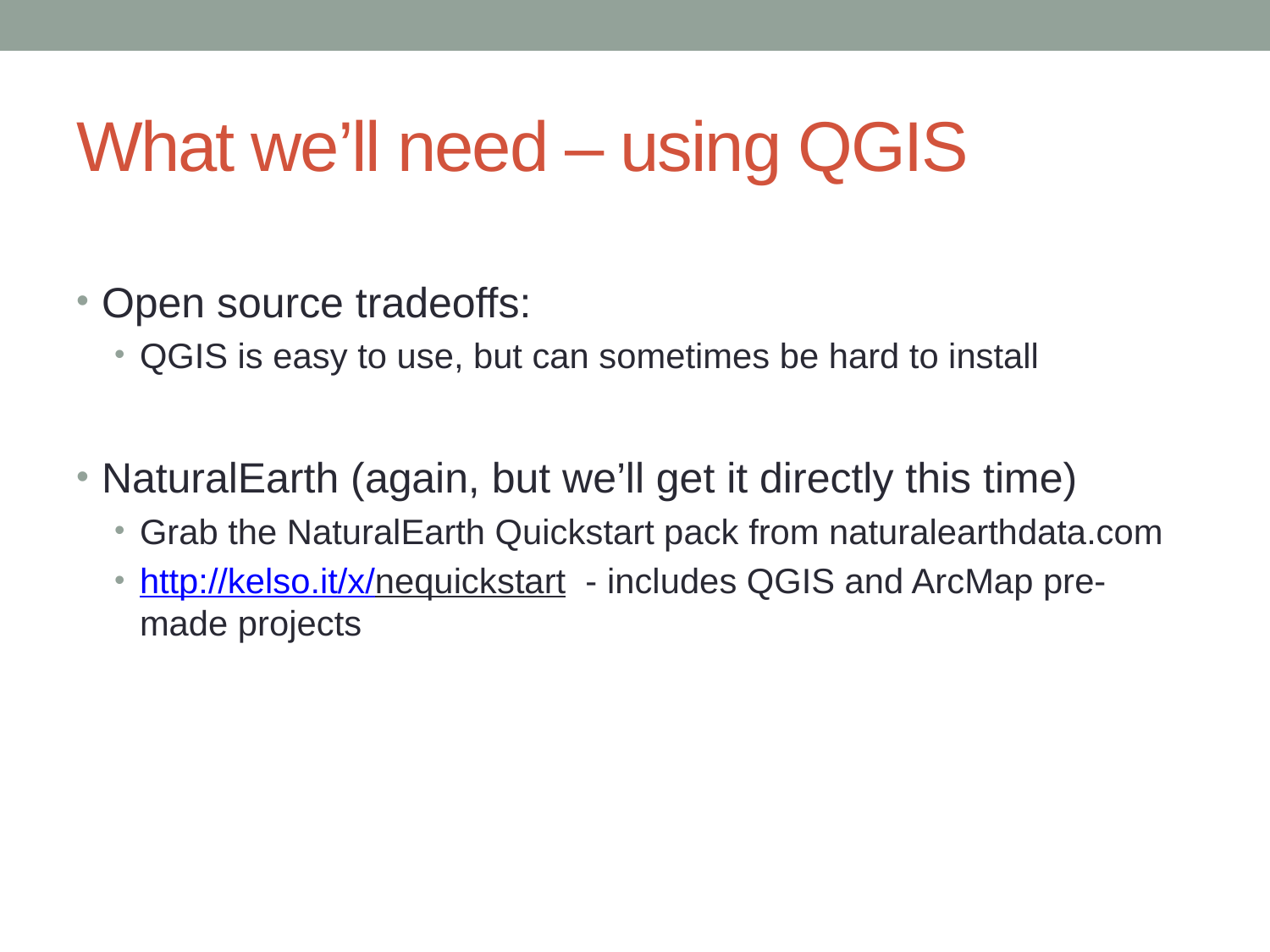

# What we’ll need – using QGIS

Open source tradeoffs:
QGIS is easy to use, but can sometimes be hard to install

NaturalEarth (again, but we’ll get it directly this time)
Grab the NaturalEarth Quickstart pack from naturalearthdata.com
http://kelso.it/x/nequickstart  - includes QGIS and ArcMap pre-made projects